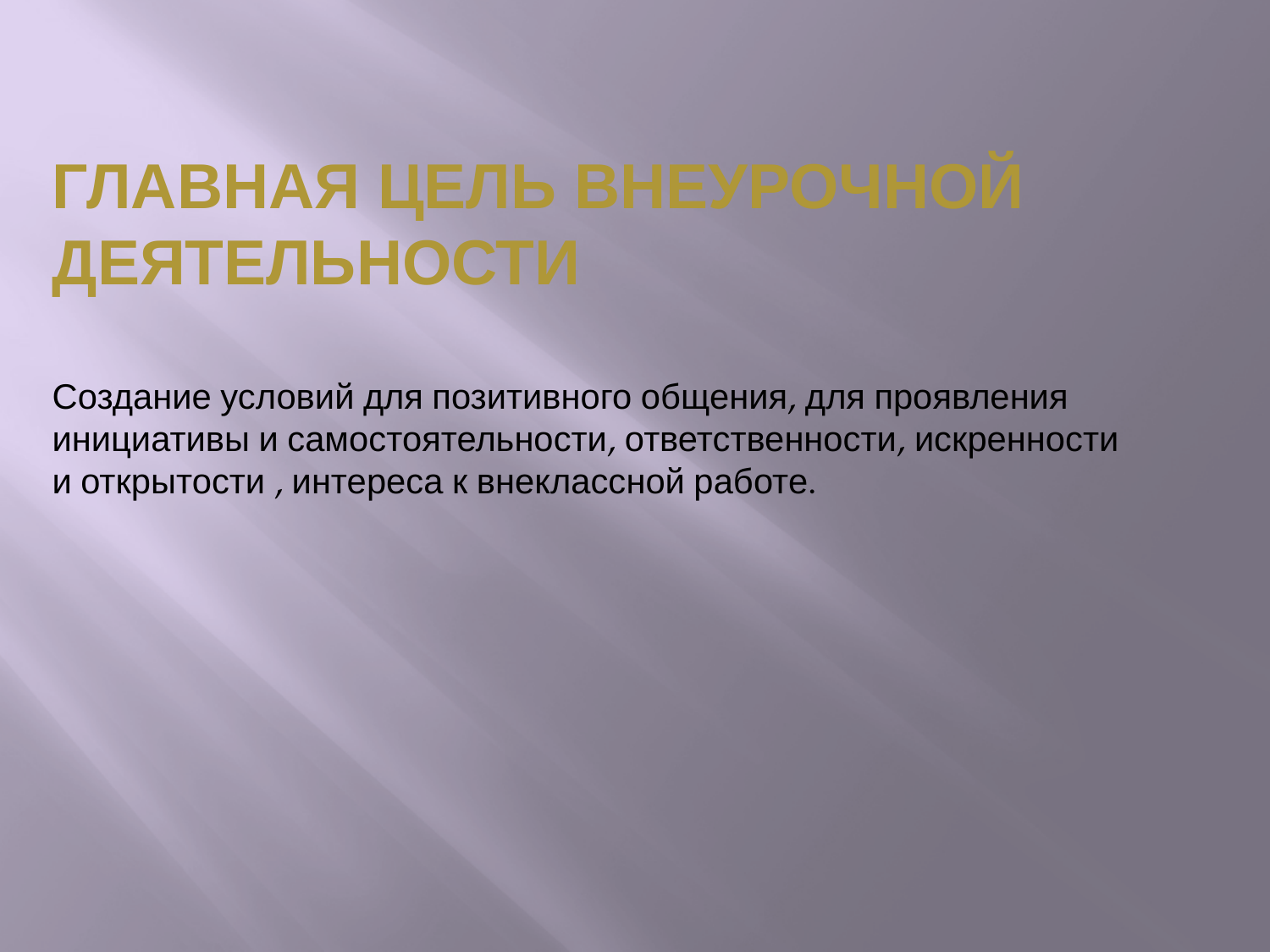

ГЛАВНАЯ ЦЕЛЬ ВНЕУРОЧНОЙ       ДЕЯТЕЛЬНОСТИ

Создание условий для позитивного общения, для проявления инициативы и самостоятельности, ответственности, искренности и открытости , интереса к внеклассной работе.